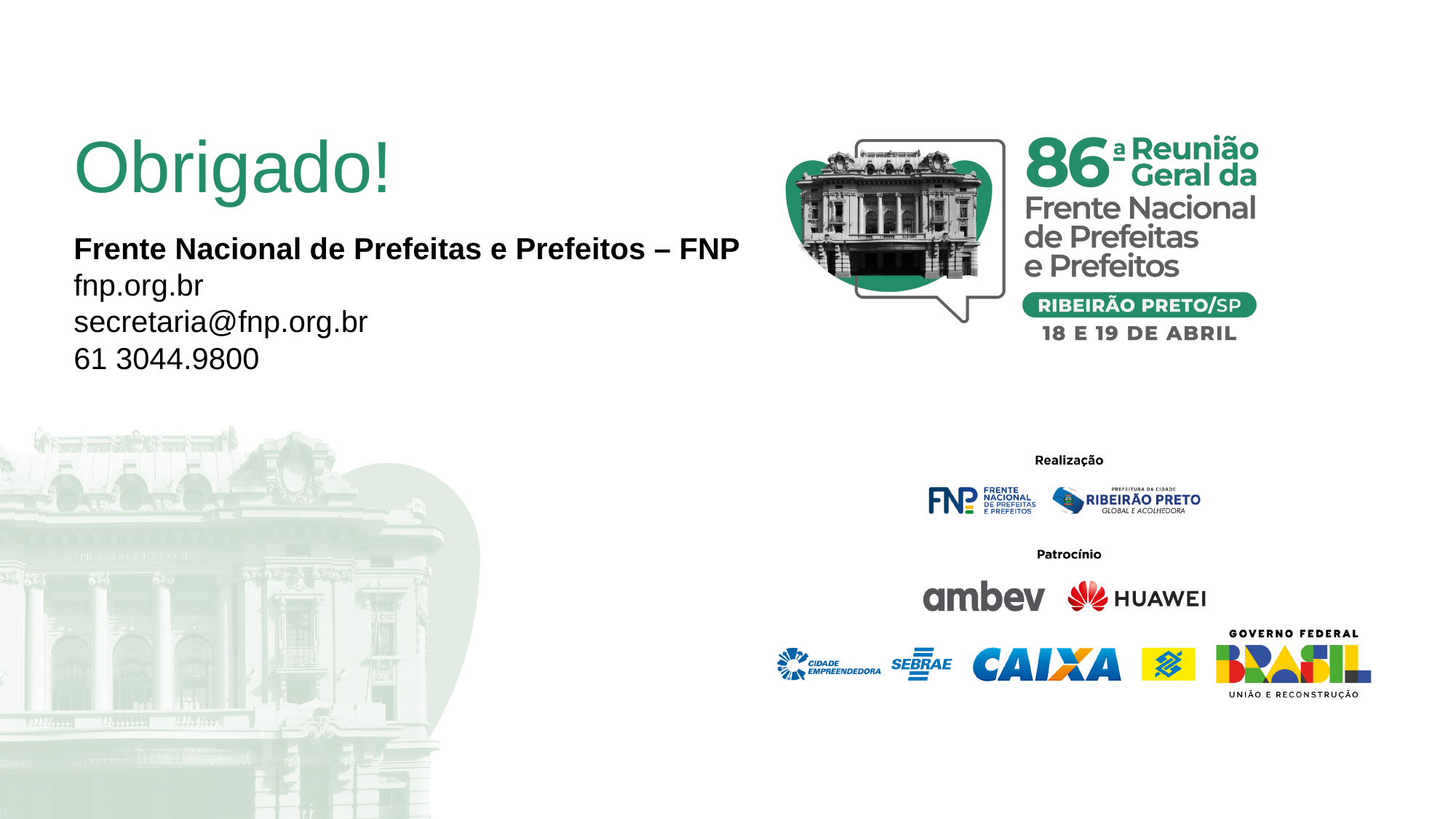

Obrigado!
Frente Nacional de Prefeitas e Prefeitos – FNP
fnp.org.br
secretaria@fnp.org.br
61 3044.9800